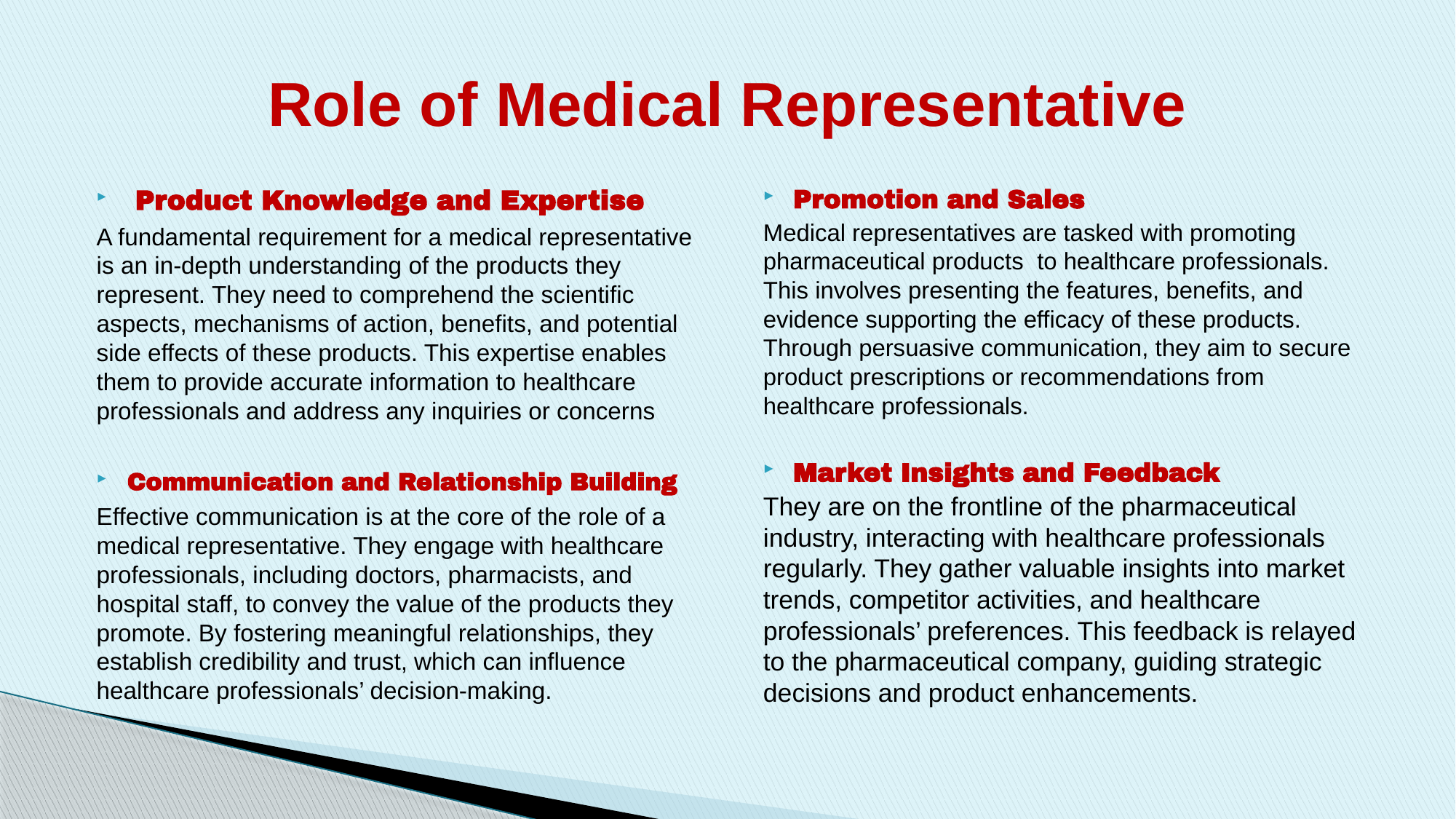

# Role of Medical Representative
Promotion and Sales
Medical representatives are tasked with promoting pharmaceutical products  to healthcare professionals. This involves presenting the features, benefits, and evidence supporting the efficacy of these products. Through persuasive communication, they aim to secure product prescriptions or recommendations from healthcare professionals.

Market Insights and Feedback
They are on the frontline of the pharmaceutical industry, interacting with healthcare professionals regularly. They gather valuable insights into market trends, competitor activities, and healthcare professionals’ preferences. This feedback is relayed to the pharmaceutical company, guiding strategic decisions and product enhancements.

 Product Knowledge and Expertise
A fundamental requirement for a medical representative is an in-depth understanding of the products they represent. They need to comprehend the scientific aspects, mechanisms of action, benefits, and potential side effects of these products. This expertise enables them to provide accurate information to healthcare professionals and address any inquiries or concerns

Communication and Relationship Building
Effective communication is at the core of the role of a medical representative. They engage with healthcare professionals, including doctors, pharmacists, and hospital staff, to convey the value of the products they promote. By fostering meaningful relationships, they establish credibility and trust, which can influence healthcare professionals’ decision-making.